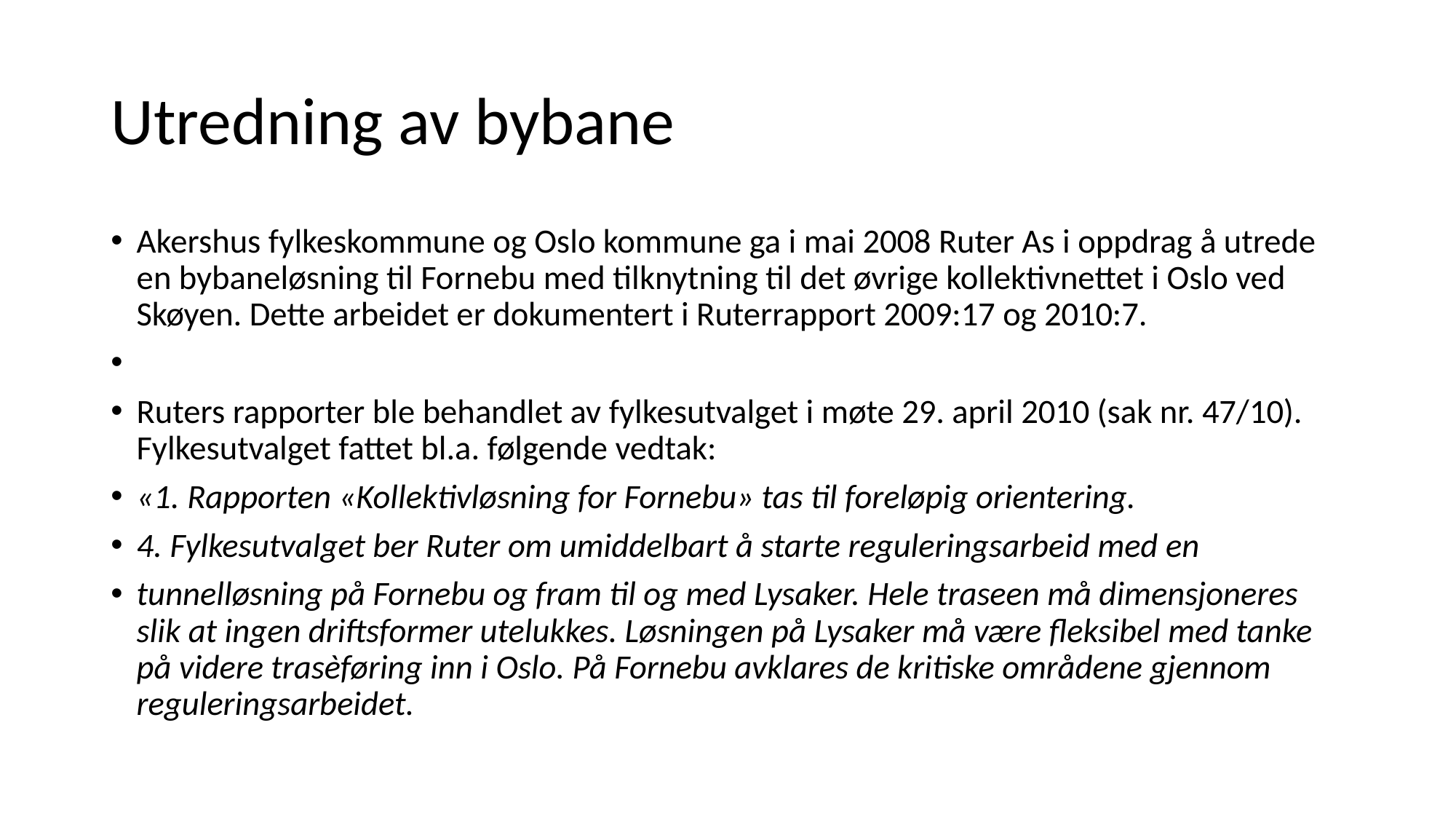

# Utredning av bybane
Akershus fylkeskommune og Oslo kommune ga i mai 2008 Ruter As i oppdrag å utrede en bybaneløsning til Fornebu med tilknytning til det øvrige kollektivnettet i Oslo ved Skøyen. Dette arbeidet er dokumentert i Ruterrapport 2009:17 og 2010:7.

Ruters rapporter ble behandlet av fylkesutvalget i møte 29. april 2010 (sak nr. 47/10). Fylkesutvalget fattet bl.a. følgende vedtak:
«1. Rapporten «Kollektivløsning for Fornebu» tas til foreløpig orientering.
4. Fylkesutvalget ber Ruter om umiddelbart å starte reguleringsarbeid med en
tunnelløsning på Fornebu og fram til og med Lysaker. Hele traseen må dimensjoneres slik at ingen driftsformer utelukkes. Løsningen på Lysaker må være fleksibel med tanke på videre trasèføring inn i Oslo. På Fornebu avklares de kritiske områdene gjennom reguleringsarbeidet.